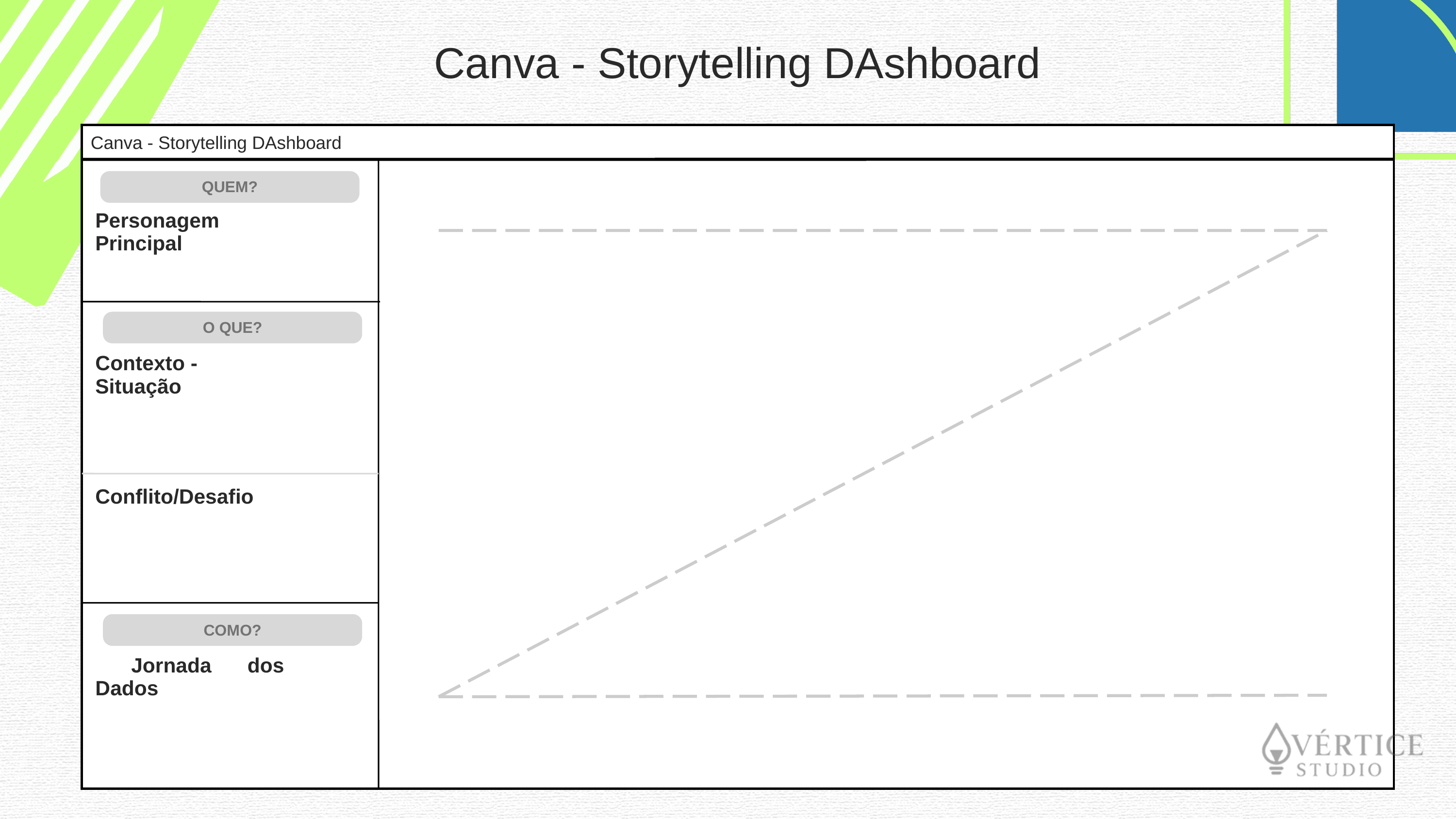

Canva - Storytelling DAshboard

Canva - Storytelling DAshboard

QUEM?
Personagem Principal

O QUE?
Contexto - Situação

Conflito/Desafio

COMO?
 Jornada dos Dados